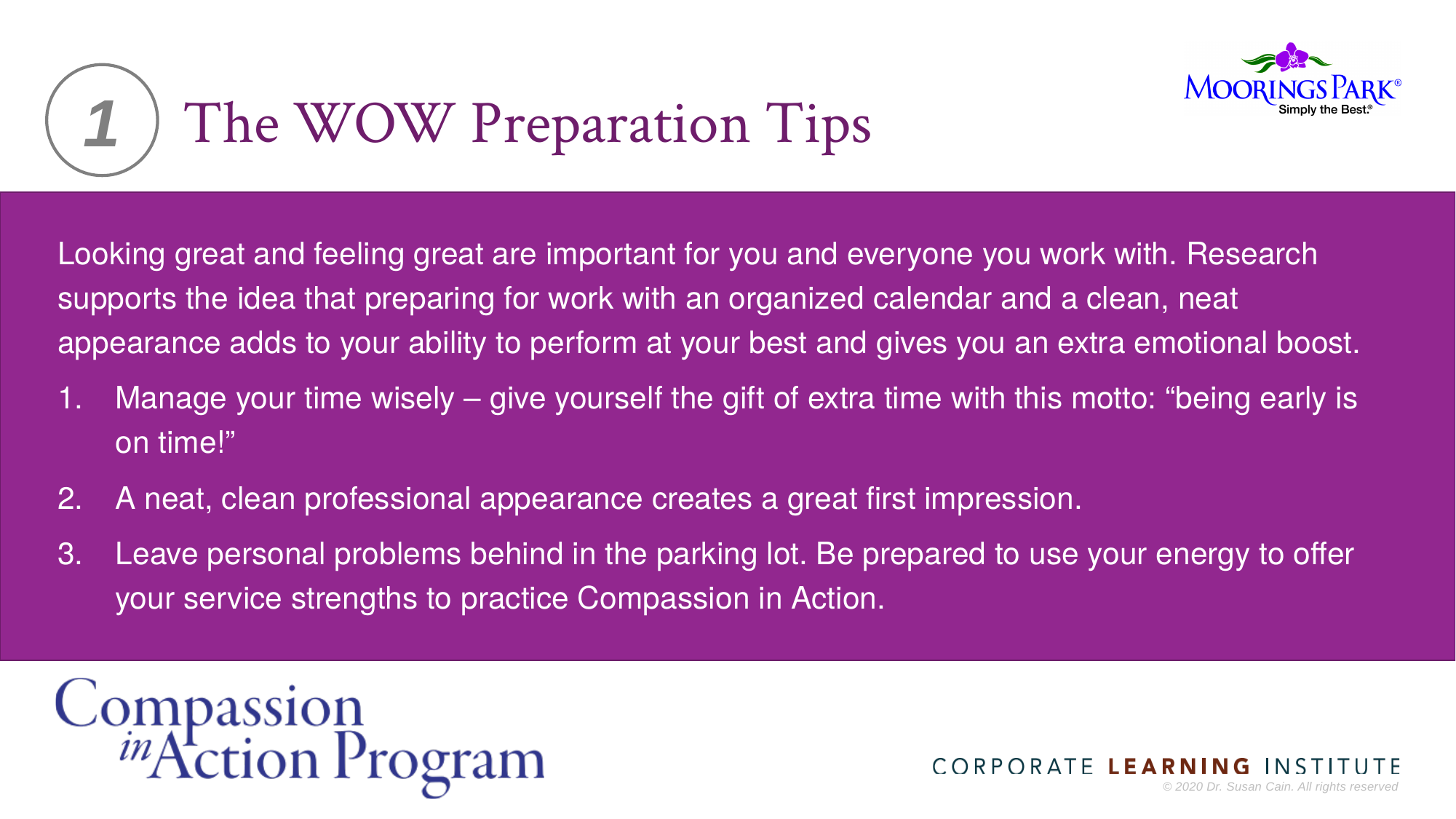

1
# The WOW Preparation Tips
Looking great and feeling great are important for you and everyone you work with. Research supports the idea that preparing for work with an organized calendar and a clean, neat appearance adds to your ability to perform at your best and gives you an extra emotional boost.
Manage your time wisely – give yourself the gift of extra time with this motto: “being early is on time!”
A neat, clean professional appearance creates a great first impression.
Leave personal problems behind in the parking lot. Be prepared to use your energy to offer your service strengths to practice Compassion in Action.